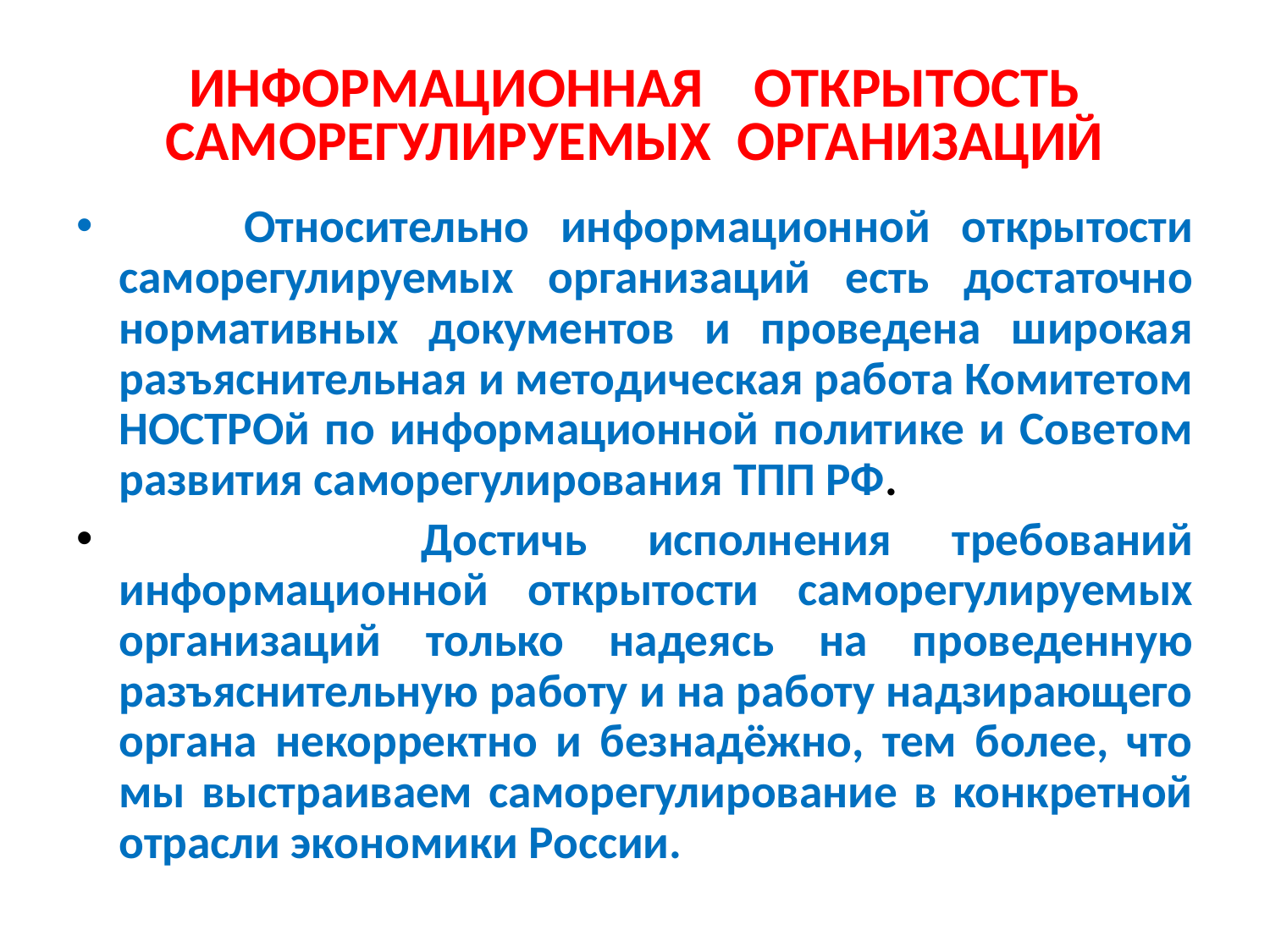

# ИНФОРМАЦИОННАЯ    ОТКРЫТОСТЬ САМОРЕГУЛИРУЕМЫХ  ОРГАНИЗАЦИЙ
    Относительно информационной открытости саморегулируемых организаций есть достаточно нормативных документов и проведена широкая разъяснительная и методическая работа Комитетом НОСТРОй по информационной политике и Советом развития саморегулирования ТПП РФ.
     Достичь исполнения требований информационной открытости саморегулируемых организаций только надеясь на проведенную разъяснительную работу и на работу надзирающего органа некорректно и безнадёжно, тем более, что мы выстраиваем саморегулирование в конкретной отрасли экономики России.